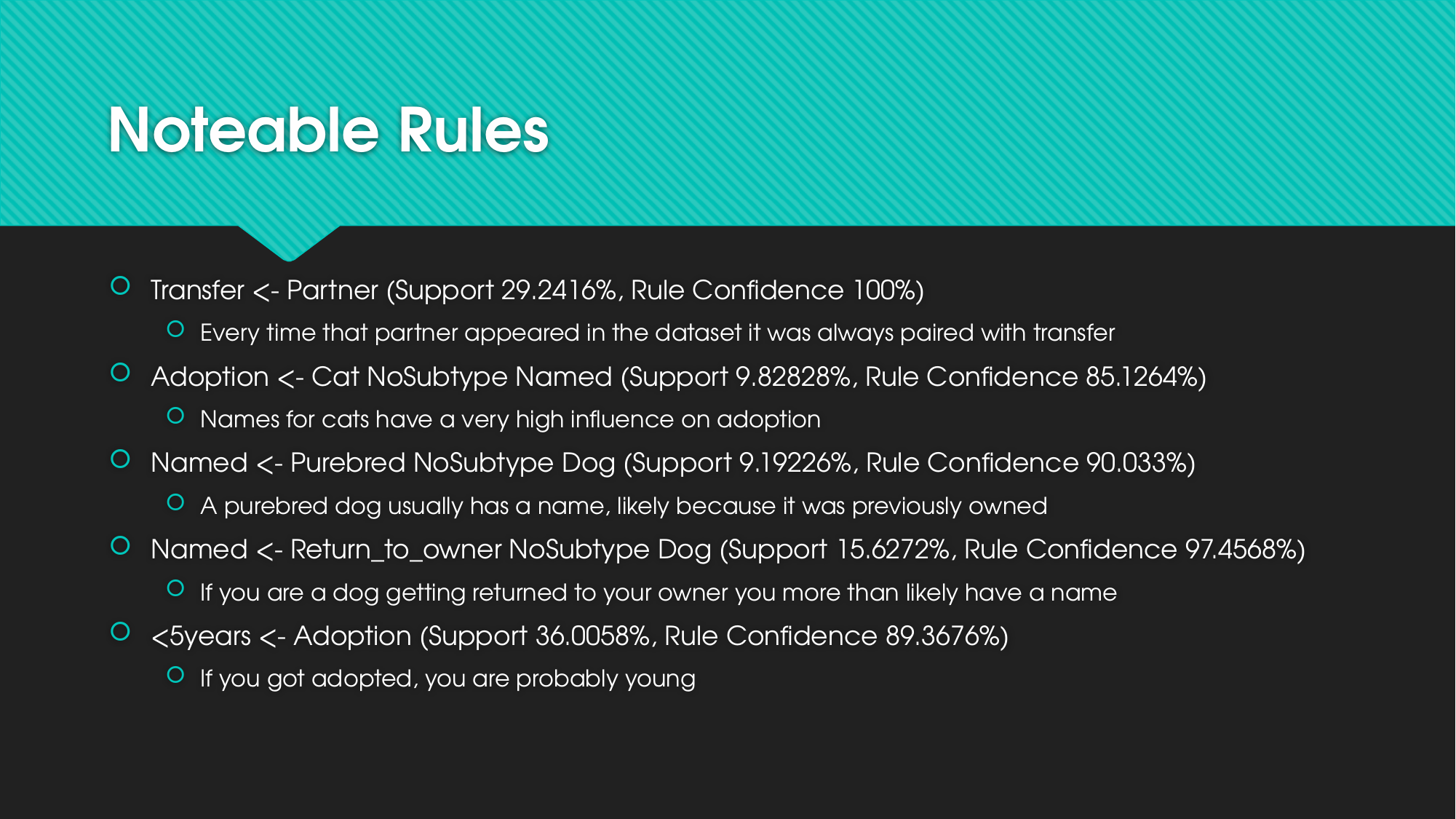

# Noteable Rules
Transfer <- Partner (Support 29.2416%, Rule Confidence 100%)
Every time that partner appeared in the dataset it was always paired with transfer
Adoption <- Cat NoSubtype Named (Support 9.82828%, Rule Confidence 85.1264%)
Names for cats have a very high influence on adoption
Named <- Purebred NoSubtype Dog (Support 9.19226%, Rule Confidence 90.033%)
A purebred dog usually has a name, likely because it was previously owned
Named <- Return_to_owner NoSubtype Dog (Support 15.6272%, Rule Confidence 97.4568%)
If you are a dog getting returned to your owner you more than likely have a name
<5years <- Adoption (Support 36.0058%, Rule Confidence 89.3676%)
If you got adopted, you are probably young